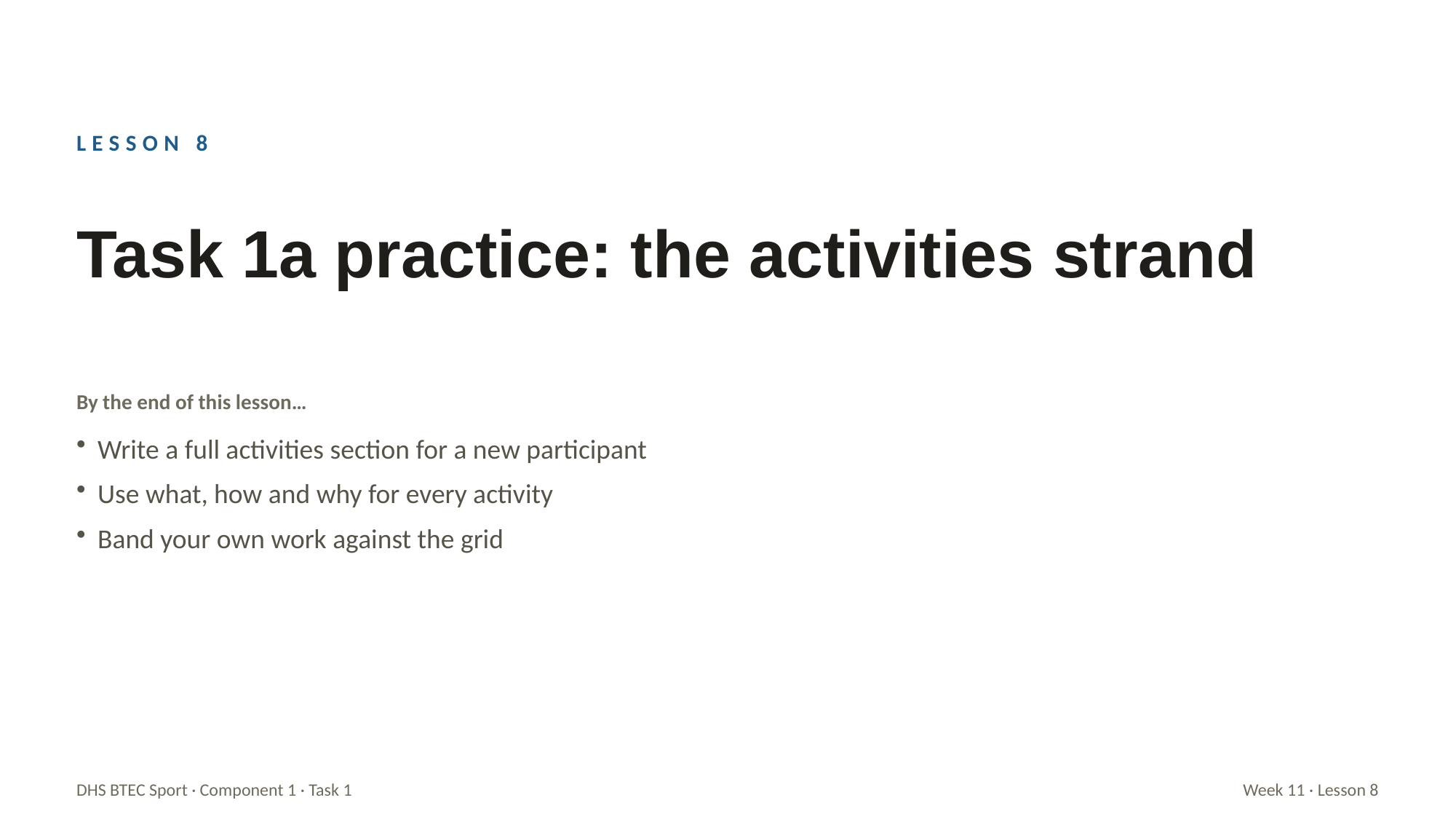

LESSON 8
Task 1a practice: the activities strand
By the end of this lesson…
Write a full activities section for a new participant
Use what, how and why for every activity
Band your own work against the grid
DHS BTEC Sport · Component 1 · Task 1
Week 11 · Lesson 8